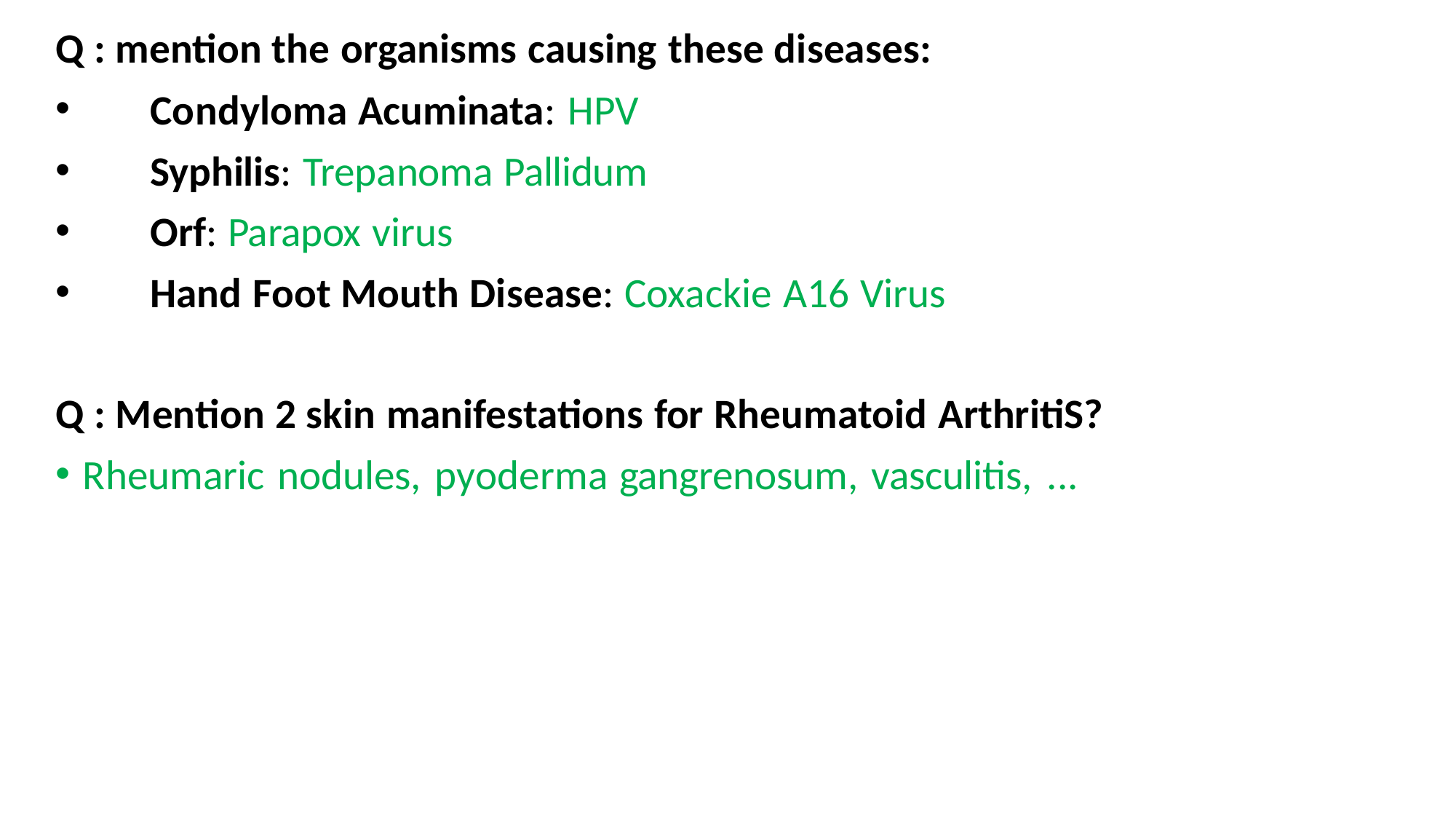

Q : mention the organisms causing these diseases:
Condyloma Acuminata: HPV
Syphilis: Trepanoma Pallidum
Orf: Parapox virus
Hand Foot Mouth Disease: Coxackie A16 Virus

Q : Mention 2 skin manifestations for Rheumatoid ArthritiS?
Rheumaric nodules, pyoderma gangrenosum, vasculitis, ...